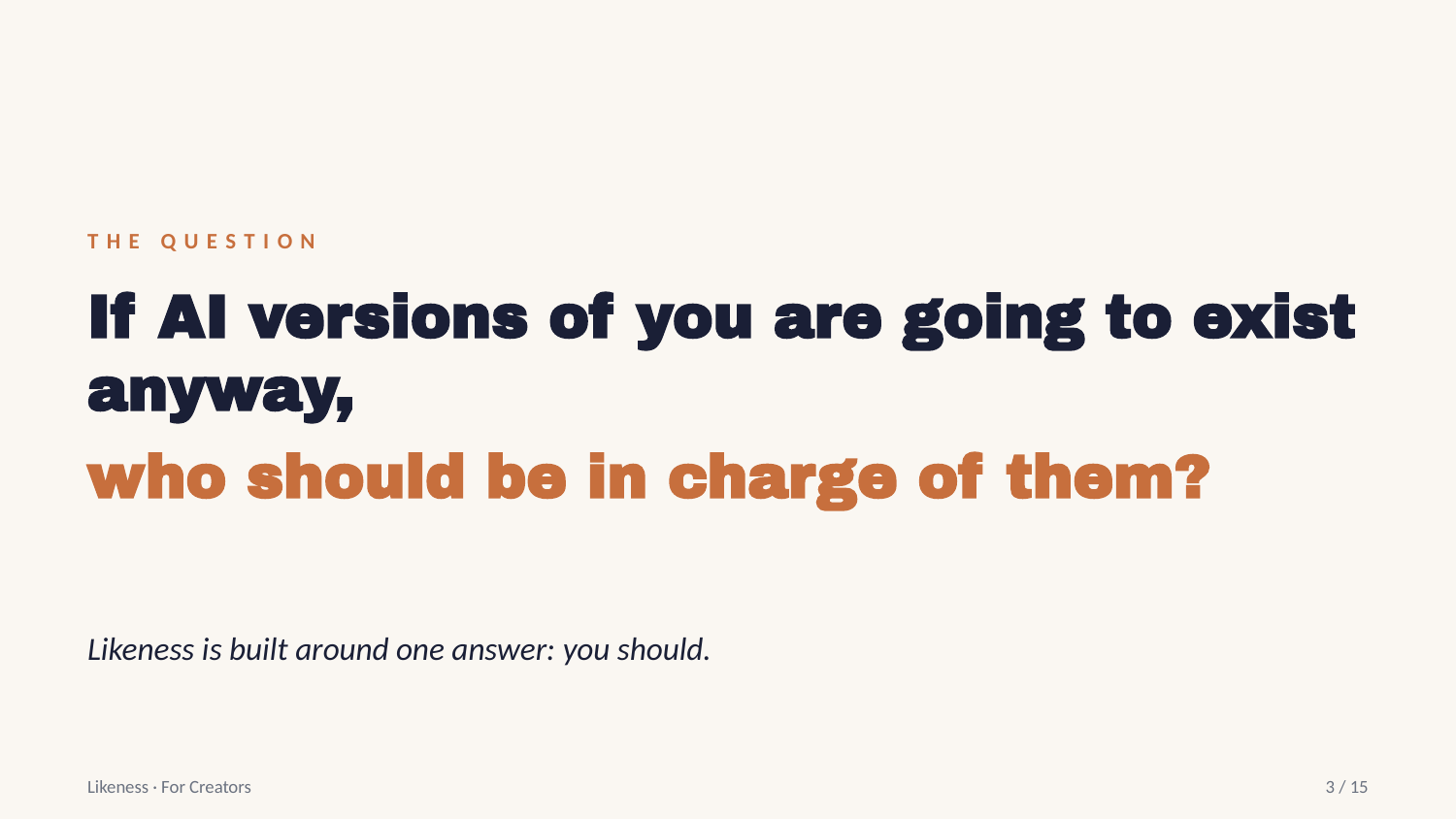

THE QUESTION
If AI versions of you are going to exist anyway,
who should be in charge of them?
Likeness is built around one answer: you should.
Likeness · For Creators
3 / 15